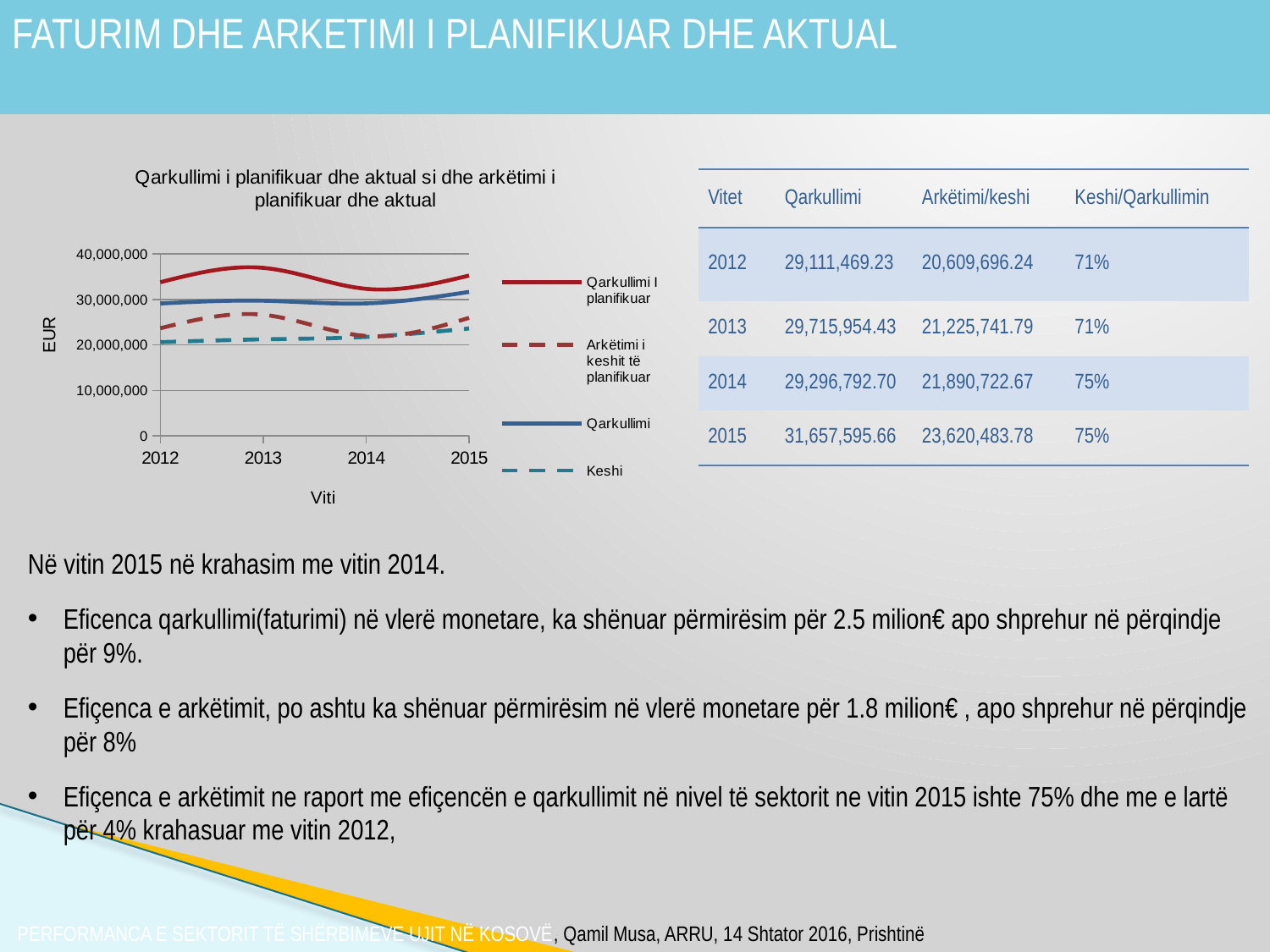

# FATURIM DHE ARKETIMI I PLANIFIKUAR DHE AKTUAL

### Chart: Qarkullimi i planifikuar dhe aktual si dhe arkëtimi i planifikuar dhe aktual

| Category | Qarkullimi I planifikuar | Arkëtimi i keshit të planifikuar | Qarkullimi | Keshi |
|---|---|---|---|---|
| Vitet | Qarkullimi | Arkëtimi/keshi | Keshi/Qarkullimin |
| --- | --- | --- | --- |
| 2012 | 29,111,469.23 | 20,609,696.24 | 71% |
| 2013 | 29,715,954.43 | 21,225,741.79 | 71% |
| 2014 | 29,296,792.70 | 21,890,722.67 | 75% |
| 2015 | 31,657,595.66 | 23,620,483.78 | 75% |
Në vitin 2015 në krahasim me vitin 2014.
Eficenca qarkullimi(faturimi) në vlerë monetare, ka shënuar përmirësim për 2.5 milion€ apo shprehur në përqindje për 9%.
Efiçenca e arkëtimit, po ashtu ka shënuar përmirësim në vlerë monetare për 1.8 milion€ , apo shprehur në përqindje për 8%
Efiçenca e arkëtimit ne raport me efiçencën e qarkullimit në nivel të sektorit ne vitin 2015 ishte 75% dhe me e lartë për 4% krahasuar me vitin 2012,
 PERFORMANCA E SEKTORIT TË SHËRBIMEVE UJIT NË KOSOVË, Qamil Musa, ARRU, 14 Shtator 2016, Prishtinë